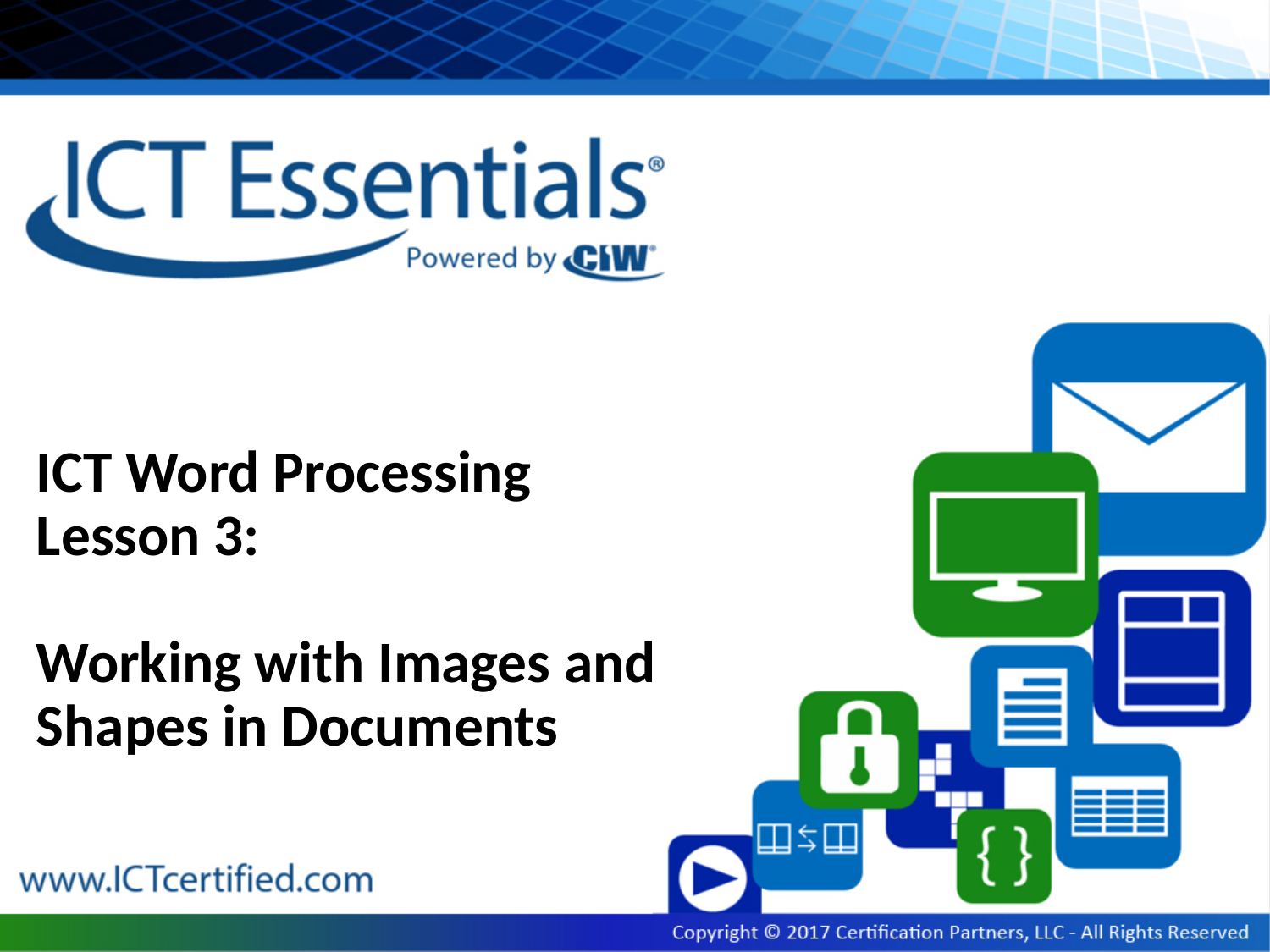

# ICT Word Processing Lesson 3: Working with Images and Shapes in Documents